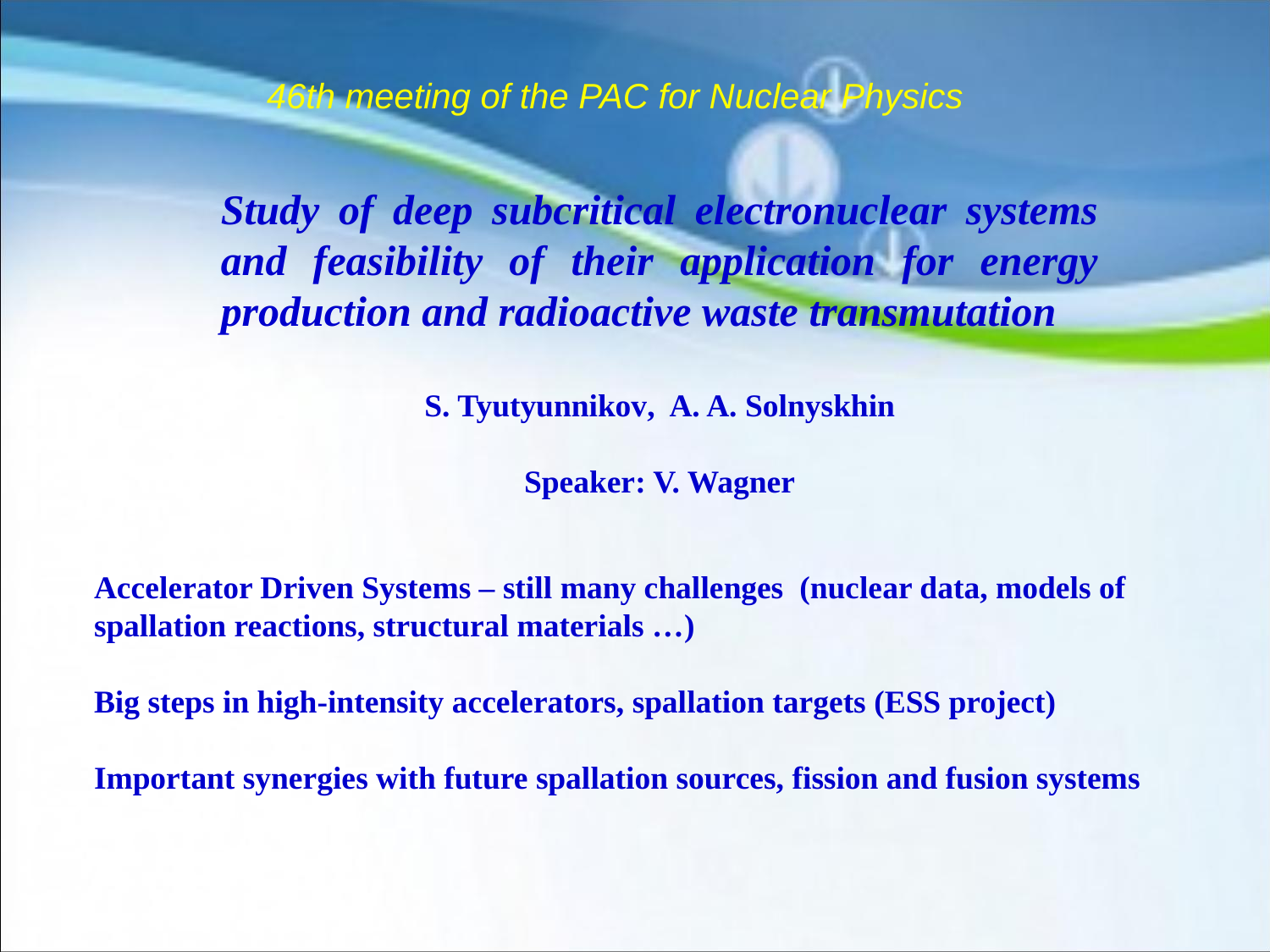

46th meeting of the PAC for Nuclear Physics
Study of deep subcritical electronuclear systems and feasibility of their application for energy production and radioactive waste transmutation

S. Tyutyunnikov,  A. A. Solnyskhin

Speaker: V. Wagner

Accelerator Driven Systems – still many challenges  (nuclear data, models of spallation reactions, structural materials …)

Big steps in high-intensity accelerators, spallation targets (ESS project)

Important synergies with future spallation sources, fission and fusion systems